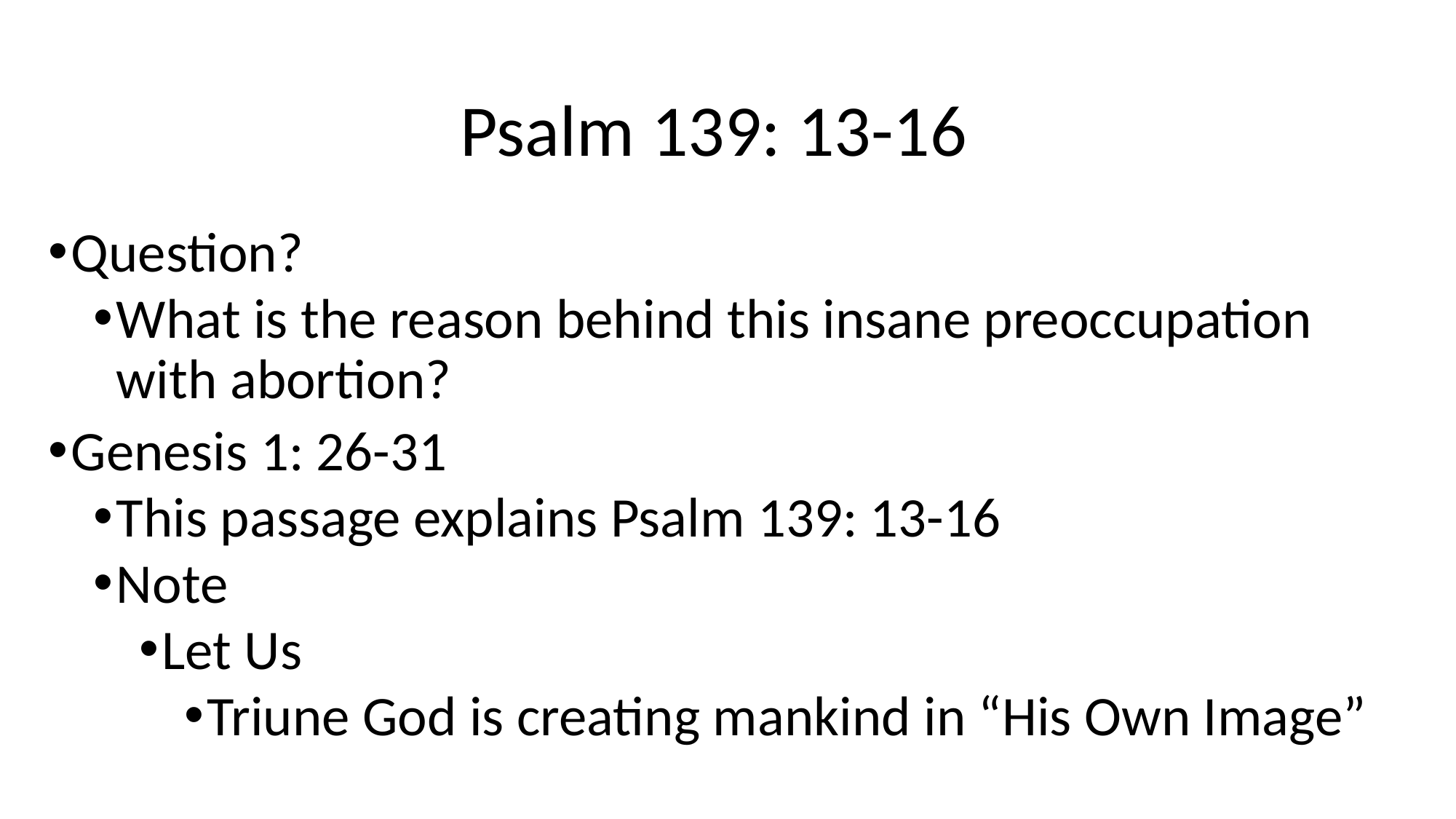

# Psalm 139: 13-16
Question?
What is the reason behind this insane preoccupation with abortion?
Genesis 1: 26-31
This passage explains Psalm 139: 13-16
Note
Let Us
Triune God is creating mankind in “His Own Image”